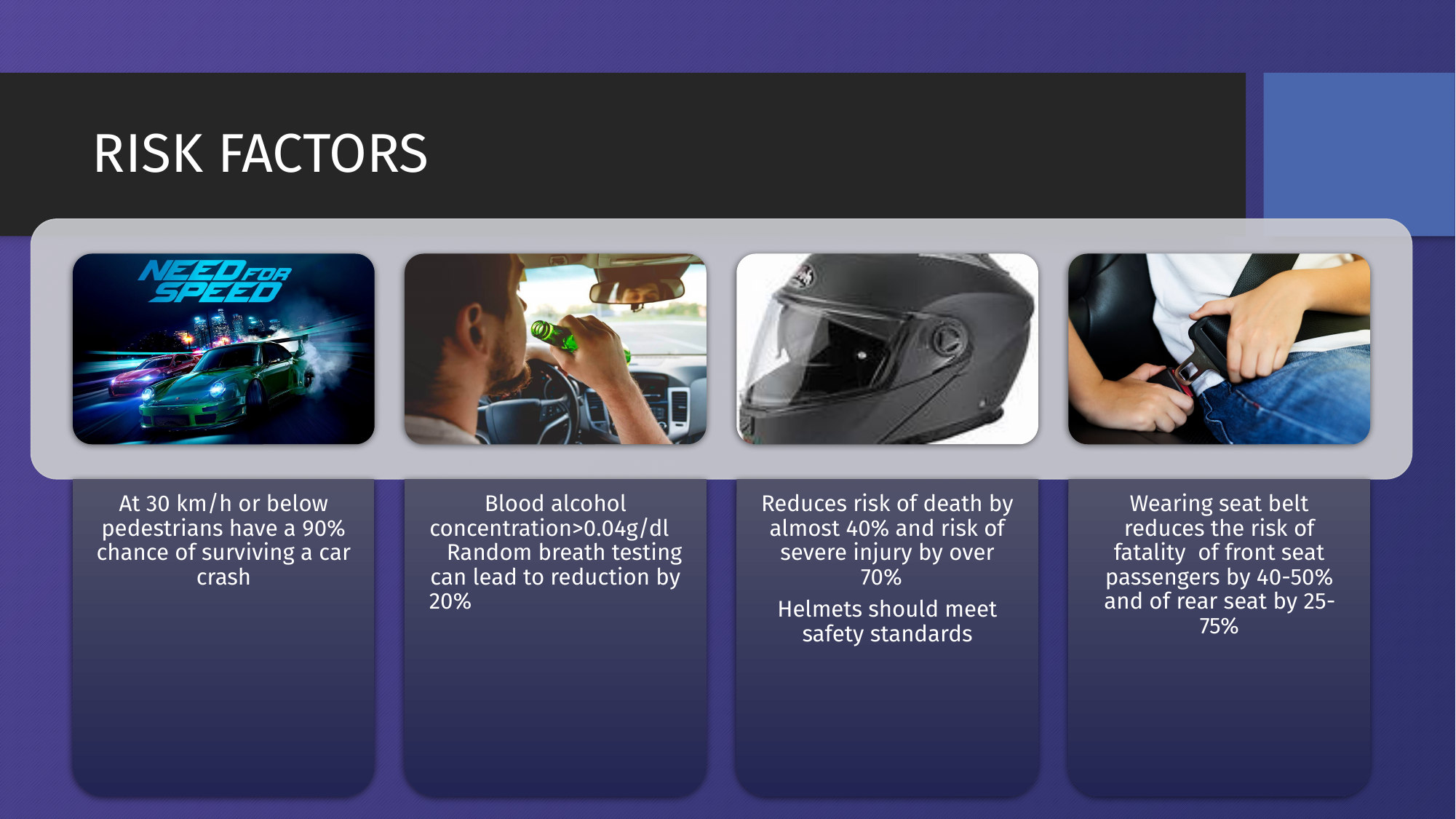

# RISK FACTORS
At 30 km/h or below pedestrians have a 90% chance of surviving a car crash
Blood alcohol concentration>0.04g/dl      Random breath testing can lead to reduction by 20%
Reduces risk of death by almost 40% and risk of severe injury by over 70%
Helmets should meet safety standards
Wearing seat belt reduces the risk of fatality  of front seat passengers by 40-50% and of rear seat by 25-75%